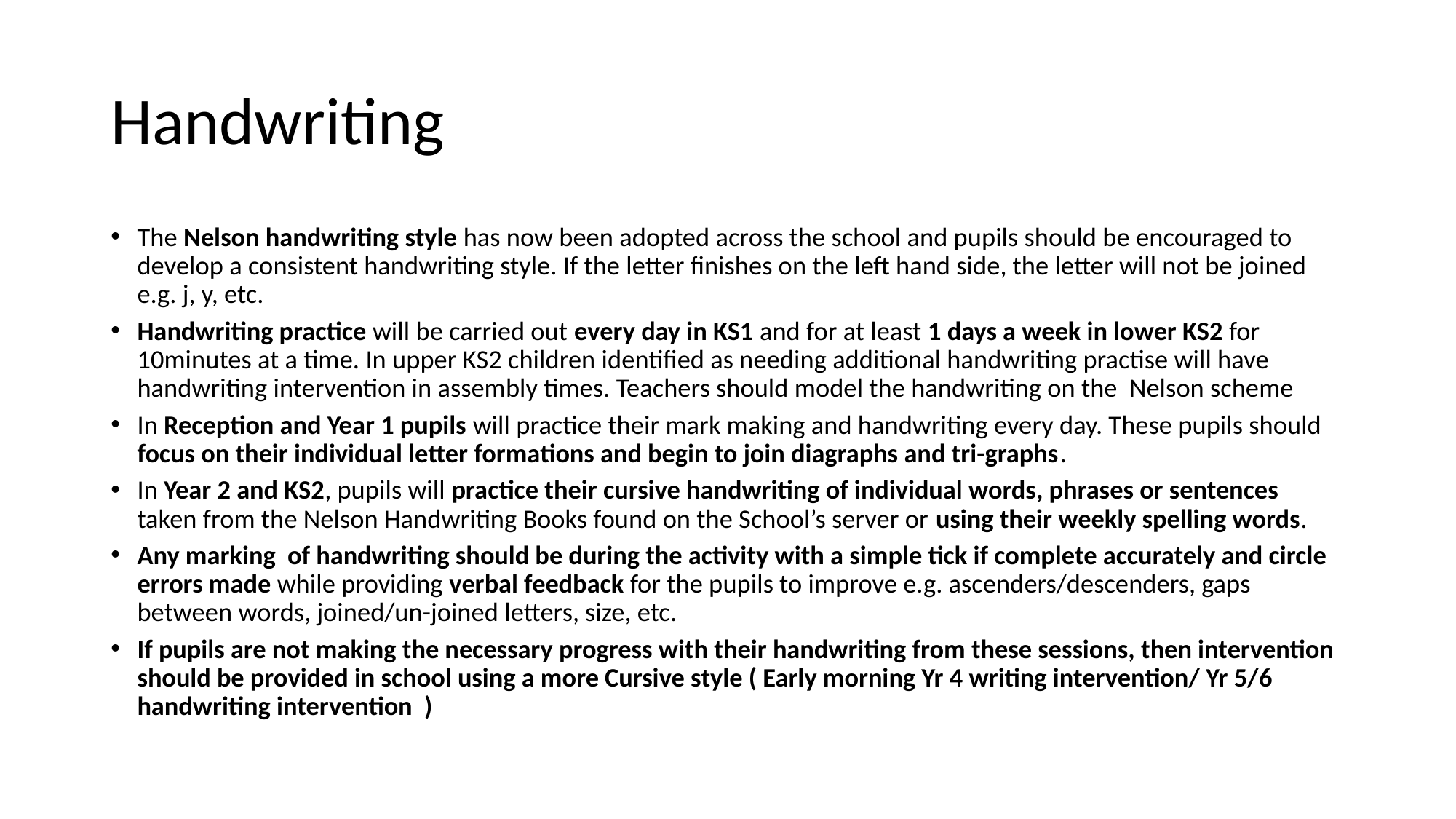

# Handwriting
The Nelson handwriting style has now been adopted across the school and pupils should be encouraged to develop a consistent handwriting style. If the letter finishes on the left hand side, the letter will not be joined e.g. j, y, etc.
Handwriting practice will be carried out every day in KS1 and for at least 1 days a week in lower KS2 for 10minutes at a time. In upper KS2 children identified as needing additional handwriting practise will have handwriting intervention in assembly times. Teachers should model the handwriting on the  Nelson scheme
In Reception and Year 1 pupils will practice their mark making and handwriting every day. These pupils should focus on their individual letter formations and begin to join diagraphs and tri-graphs.
In Year 2 and KS2, pupils will practice their cursive handwriting of individual words, phrases or sentences taken from the Nelson Handwriting Books found on the School’s server or using their weekly spelling words.
Any marking  of handwriting should be during the activity with a simple tick if complete accurately and circle errors made while providing verbal feedback for the pupils to improve e.g. ascenders/descenders, gaps between words, joined/un-joined letters, size, etc.
If pupils are not making the necessary progress with their handwriting from these sessions, then intervention should be provided in school using a more Cursive style ( Early morning Yr 4 writing intervention/ Yr 5/6 handwriting intervention  )